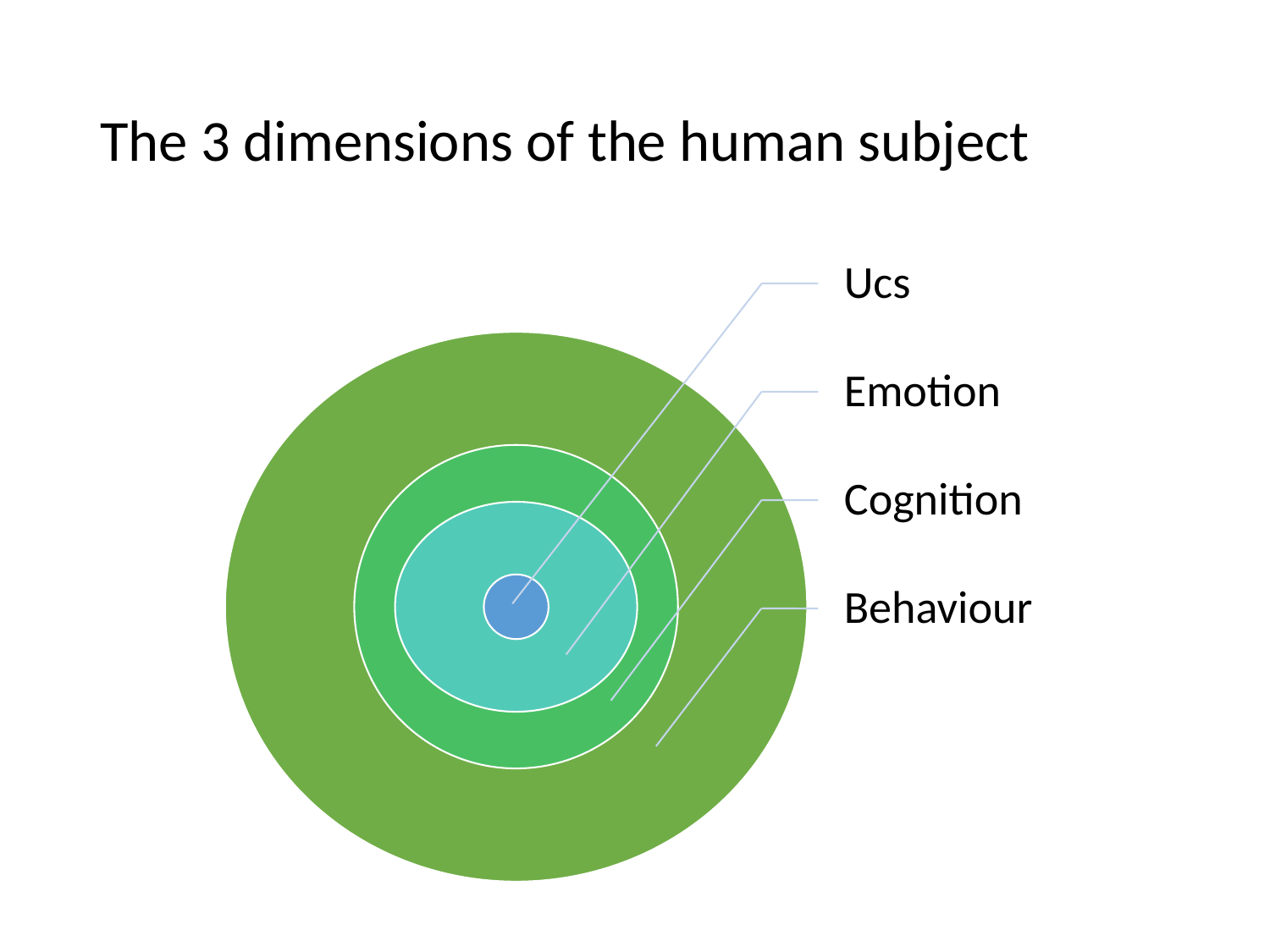

# The 3 dimensions of the human subject
Ucs
Emotion
Cognition
Behaviour